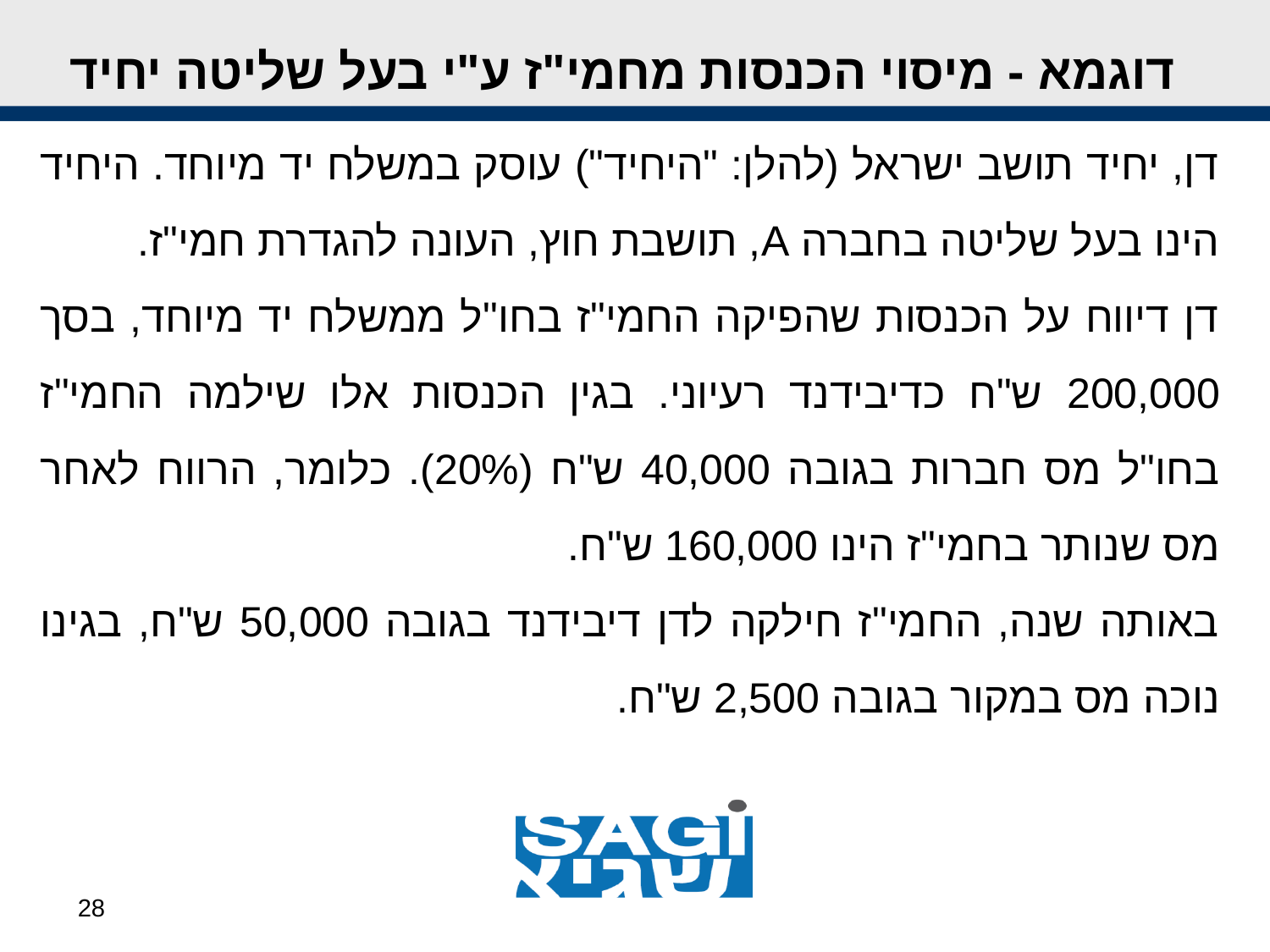

דוגמא - מיסוי הכנסות מחמי"ז ע"י בעל שליטה יחיד
דן, יחיד תושב ישראל (להלן: "היחיד") עוסק במשלח יד מיוחד. היחיד הינו בעל שליטה בחברה A, תושבת חוץ, העונה להגדרת חמי"ז.
דן דיווח על הכנסות שהפיקה החמי"ז בחו"ל ממשלח יד מיוחד, בסך 200,000 ש"ח כדיבידנד רעיוני. בגין הכנסות אלו שילמה החמי"ז בחו"ל מס חברות בגובה 40,000 ש"ח (20%). כלומר, הרווח לאחר מס שנותר בחמי"ז הינו 160,000 ש"ח.
באותה שנה, החמי"ז חילקה לדן דיבידנד בגובה 50,000 ש"ח, בגינו נוכה מס במקור בגובה 2,500 ש"ח.

28